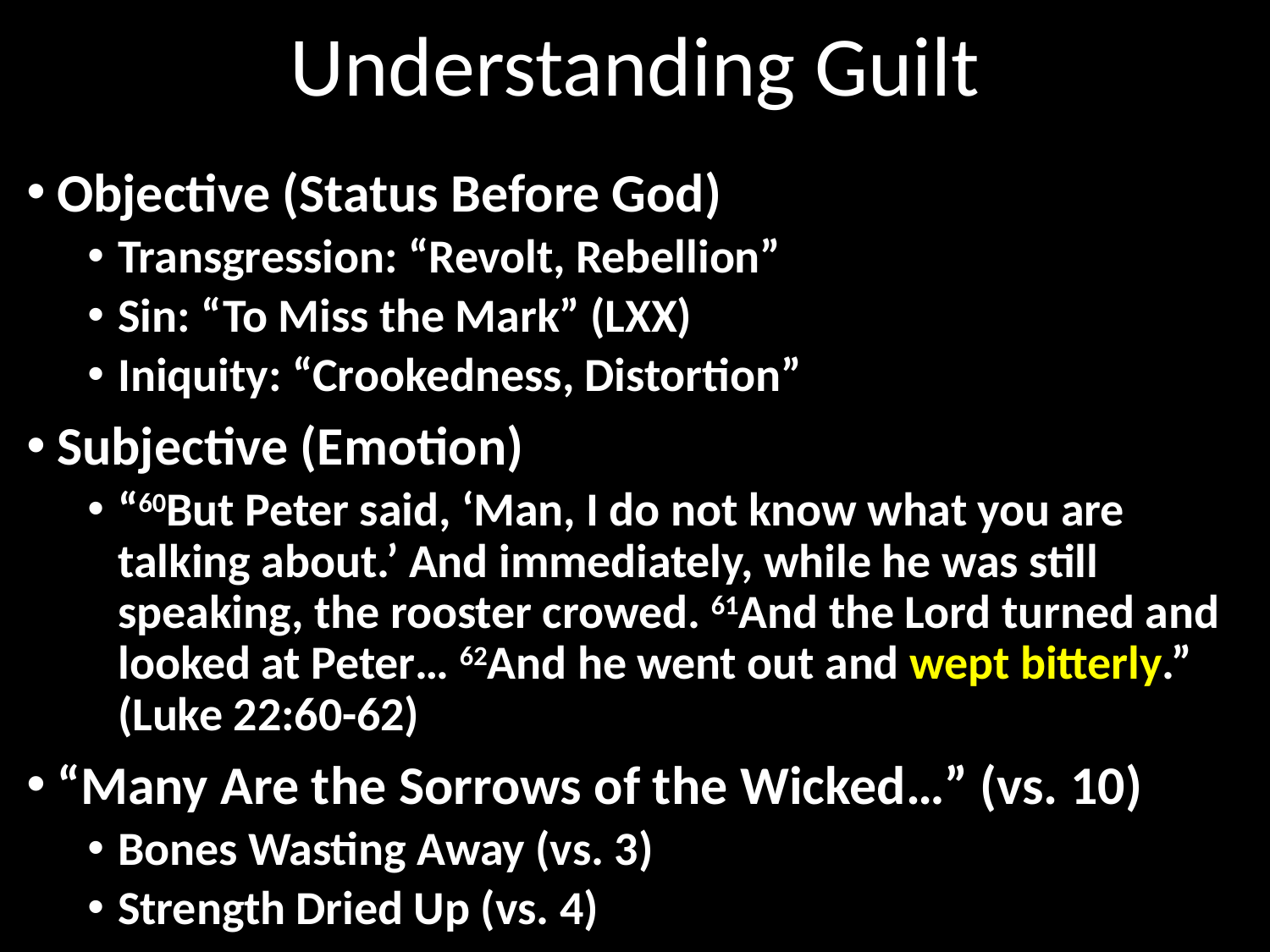

# Understanding Guilt
Objective (Status Before God)
Transgression: “Revolt, Rebellion”
Sin: “To Miss the Mark” (LXX)
Iniquity: “Crookedness, Distortion”
Subjective (Emotion)
“60But Peter said, ‘Man, I do not know what you are talking about.’ And immediately, while he was still speaking, the rooster crowed. 61And the Lord turned and looked at Peter… 62And he went out and wept bitterly.” (Luke 22:60-62)
“Many Are the Sorrows of the Wicked…” (vs. 10)
Bones Wasting Away (vs. 3)
Strength Dried Up (vs. 4)